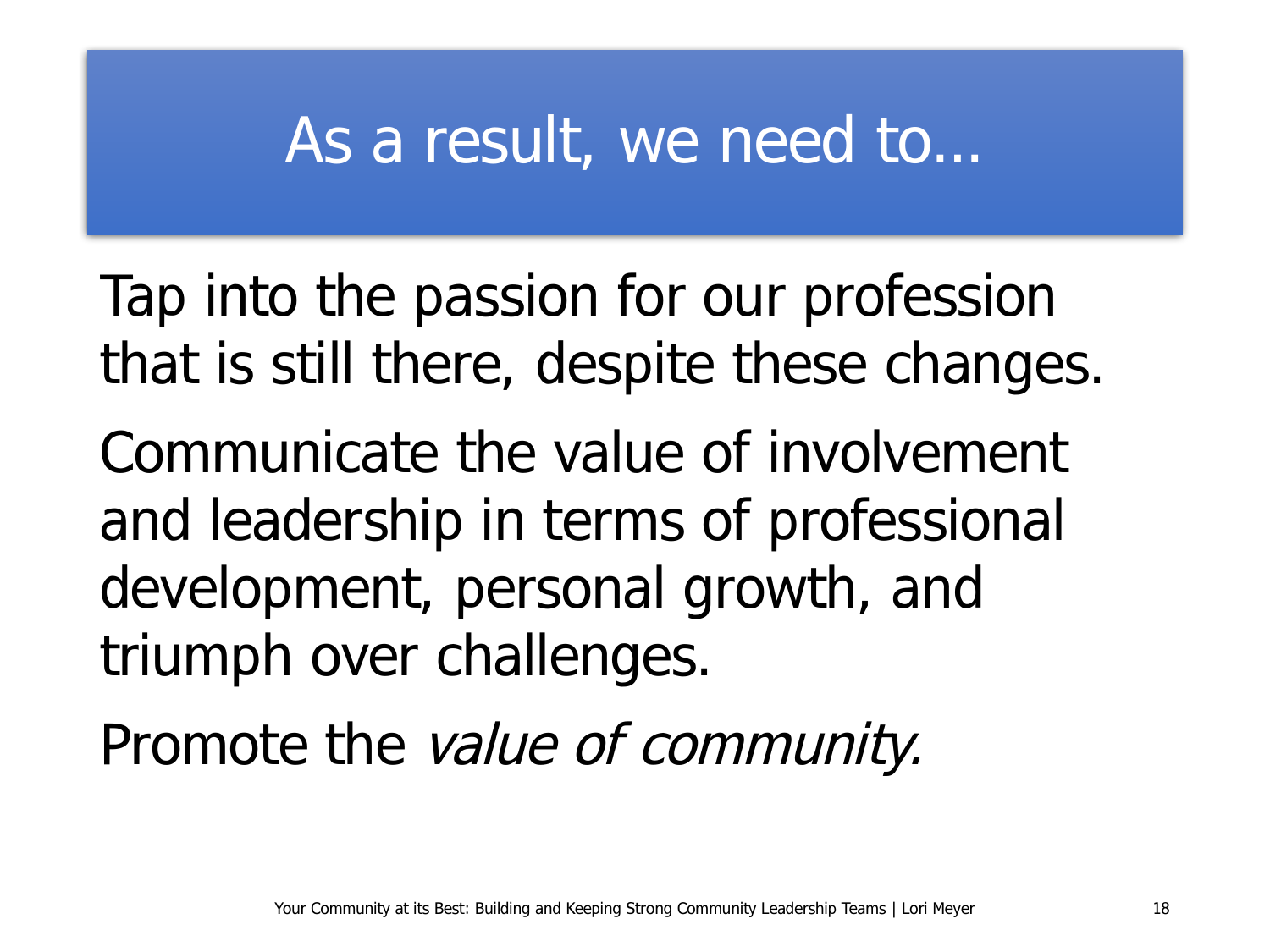

# As a result, we need to…
Tap into the passion for our profession that is still there, despite these changes.
Communicate the value of involvement and leadership in terms of professional development, personal growth, and triumph over challenges.
Promote the value of community.
Your Community at its Best: Building and Keeping Strong Community Leadership Teams | Lori Meyer
18